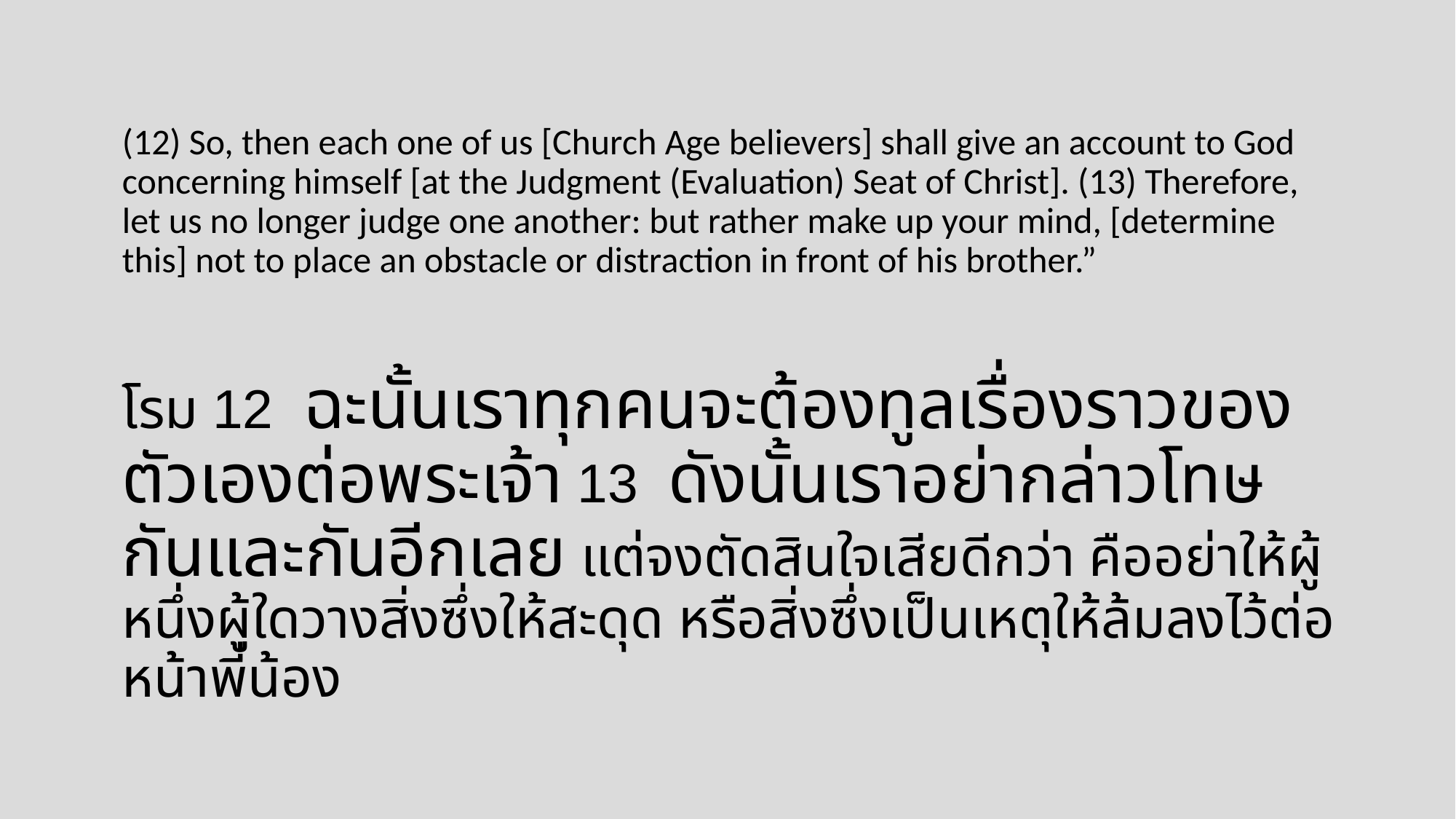

(12) So, then each one of us [Church Age believers] shall give an account to God concerning himself [at the Judgment (Evaluation) Seat of Christ]. (13) Therefore, let us no longer judge one another: but rather make up your mind, [determine this] not to place an obstacle or distraction in front of his brother.”

โรม 12  ฉะนั้นเราทุกคนจะต้องทูลเรื่องราวของตัวเองต่อพระเจ้า 13  ดังนั้นเราอย่ากล่าวโทษกันและกันอีกเลย แต่จงตัดสินใจเสียดีกว่า คืออย่าให้ผู้หนึ่งผู้ใดวางสิ่งซึ่งให้สะดุด หรือสิ่งซึ่งเป็นเหตุให้ล้มลงไว้ต่อหน้าพี่น้อง